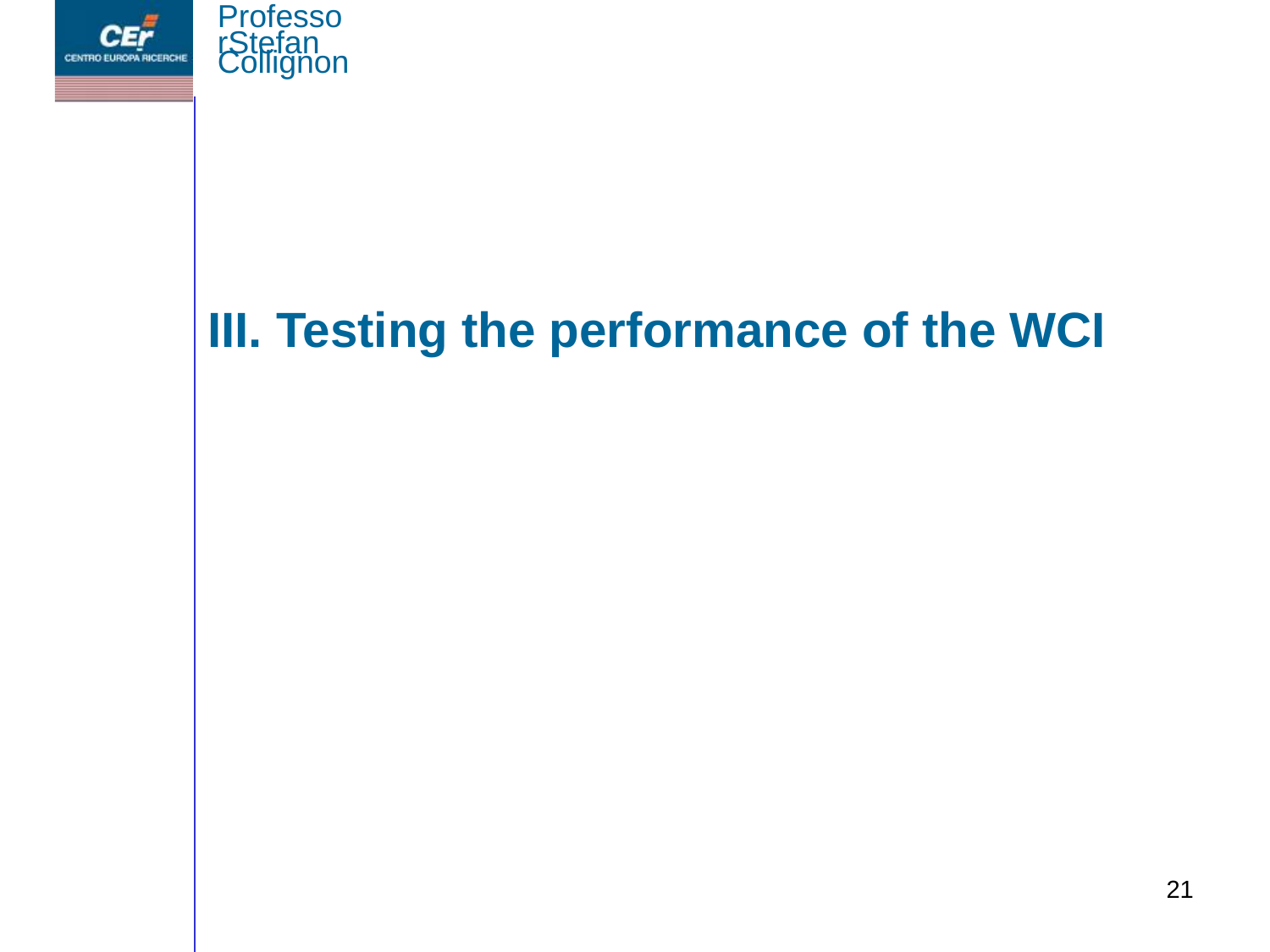

III. Testing the performance of the WCI
21